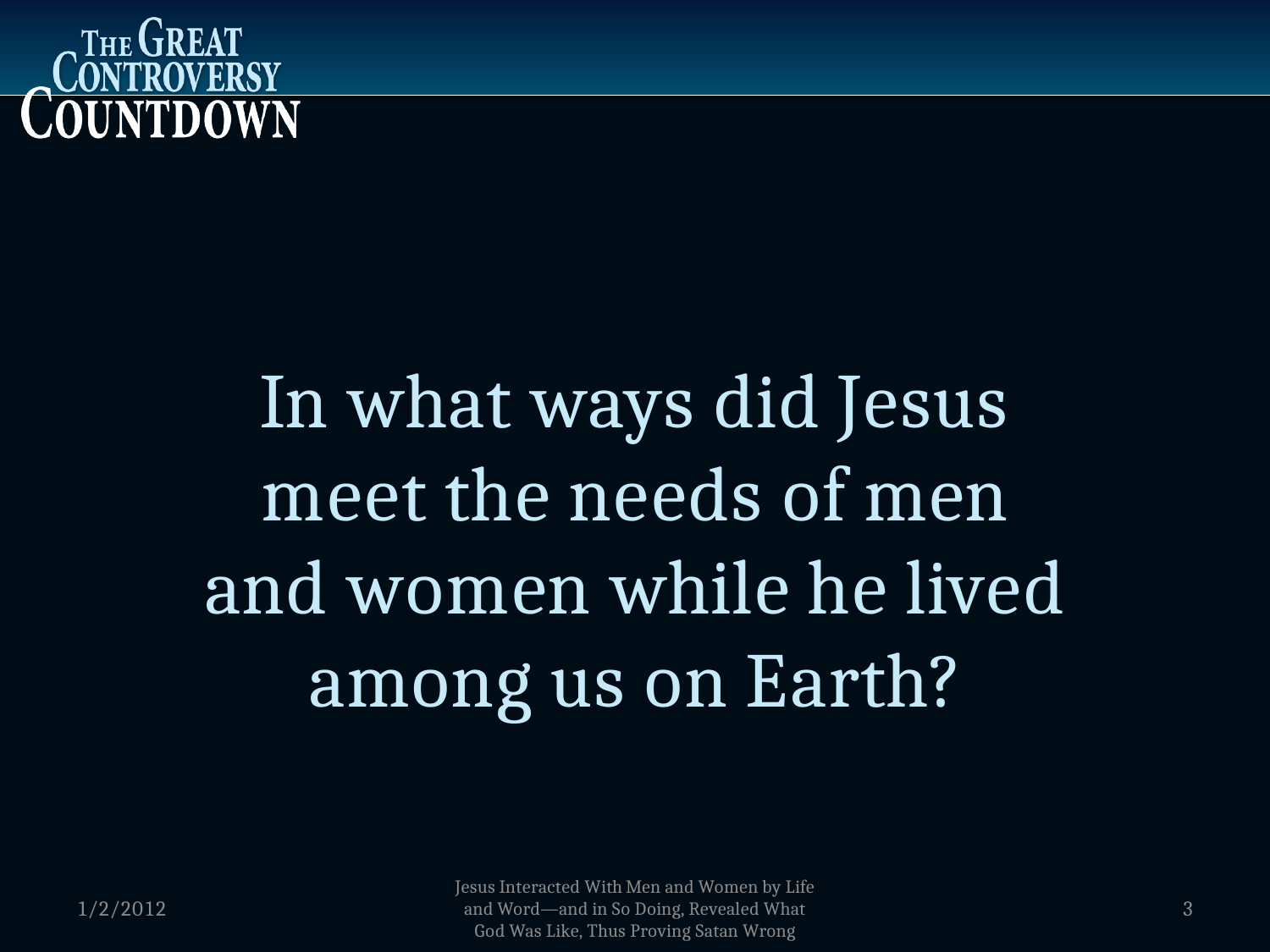

In what ways did Jesus
meet the needs of men
and women while he lived
among us on Earth?
1/2/2012
Jesus Interacted With Men and Women by Life and Word—and in So Doing, Revealed What God Was Like, Thus Proving Satan Wrong
3